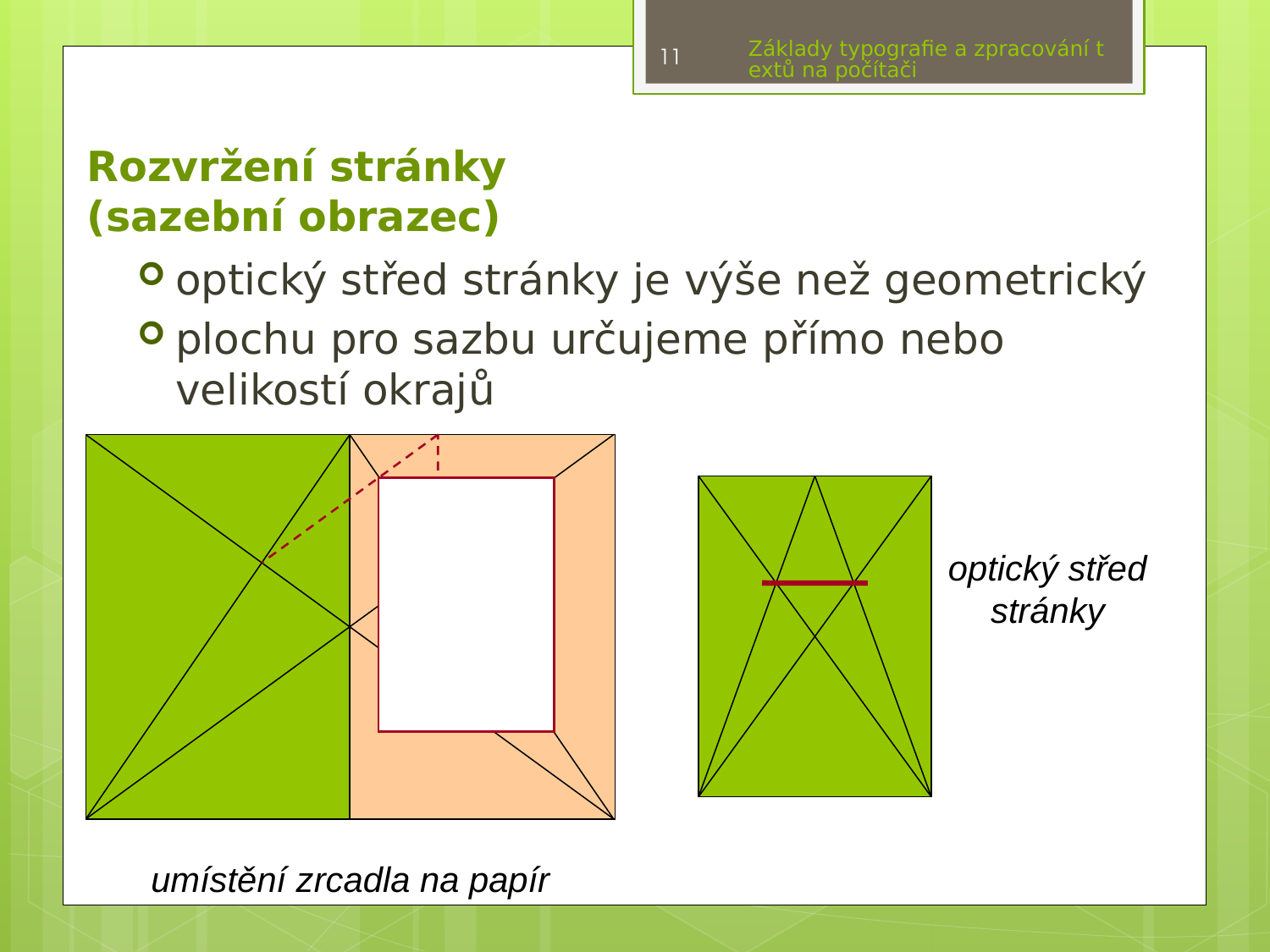

Základy typografie a zpracování textů na počítači
11
# Rozvržení stránky (sazební obrazec)

optický střed stránky je výše než geometrický
plochu pro sazbu určujeme přímo nebo velikostí okrajů

umístění zrcadla na papír

optický střed stránky